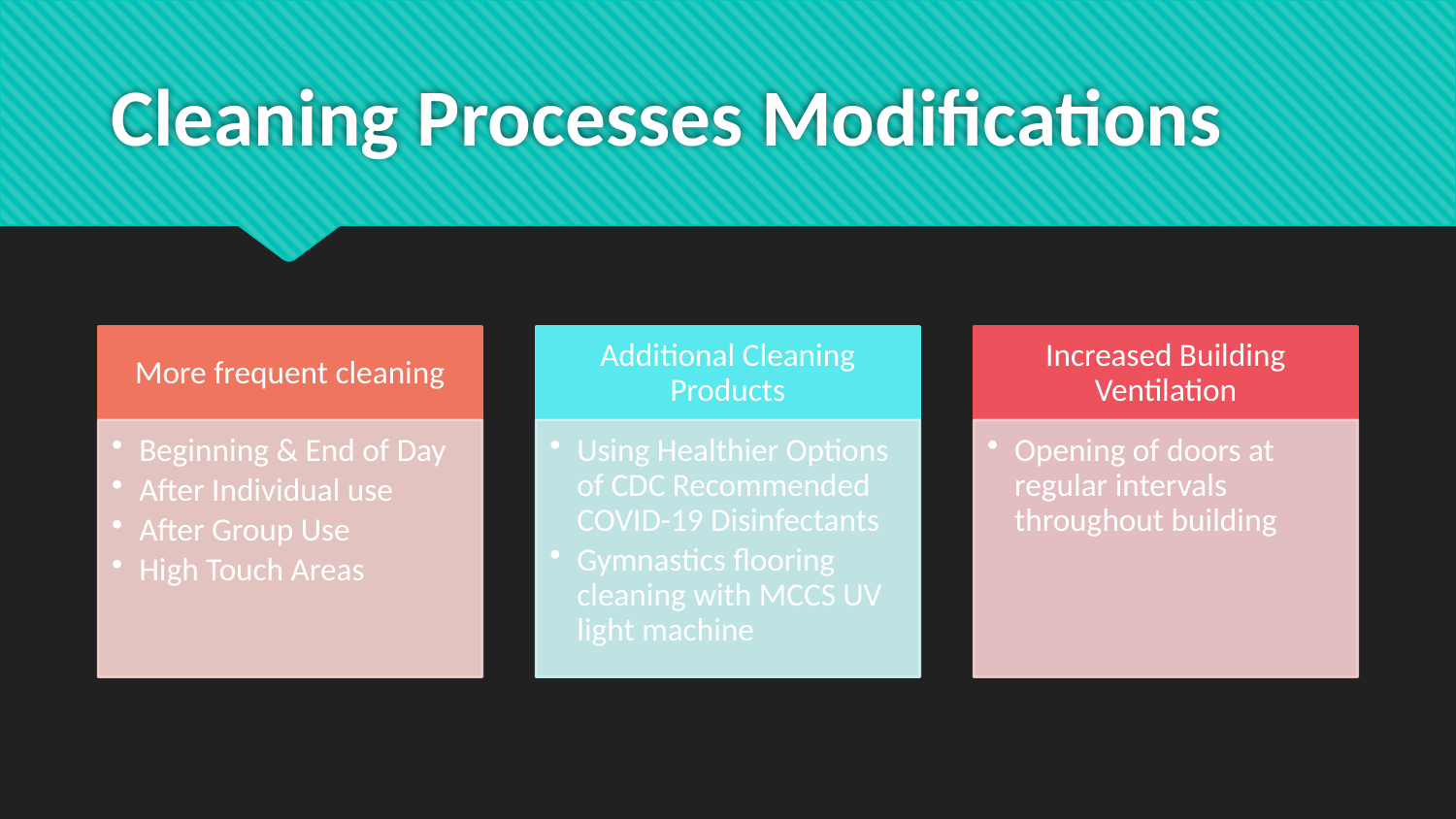

# Cleaning Processes Modifications
More frequent cleaning
Beginning & End of Day
After Individual use
After Group Use
High Touch Areas
Additional Cleaning Products
Using Healthier Options of CDC Recommended COVID-19 Disinfectants
Gymnastics flooring cleaning with MCCS UV light machine
Increased Building Ventilation
Opening of doors at regular intervals throughout building